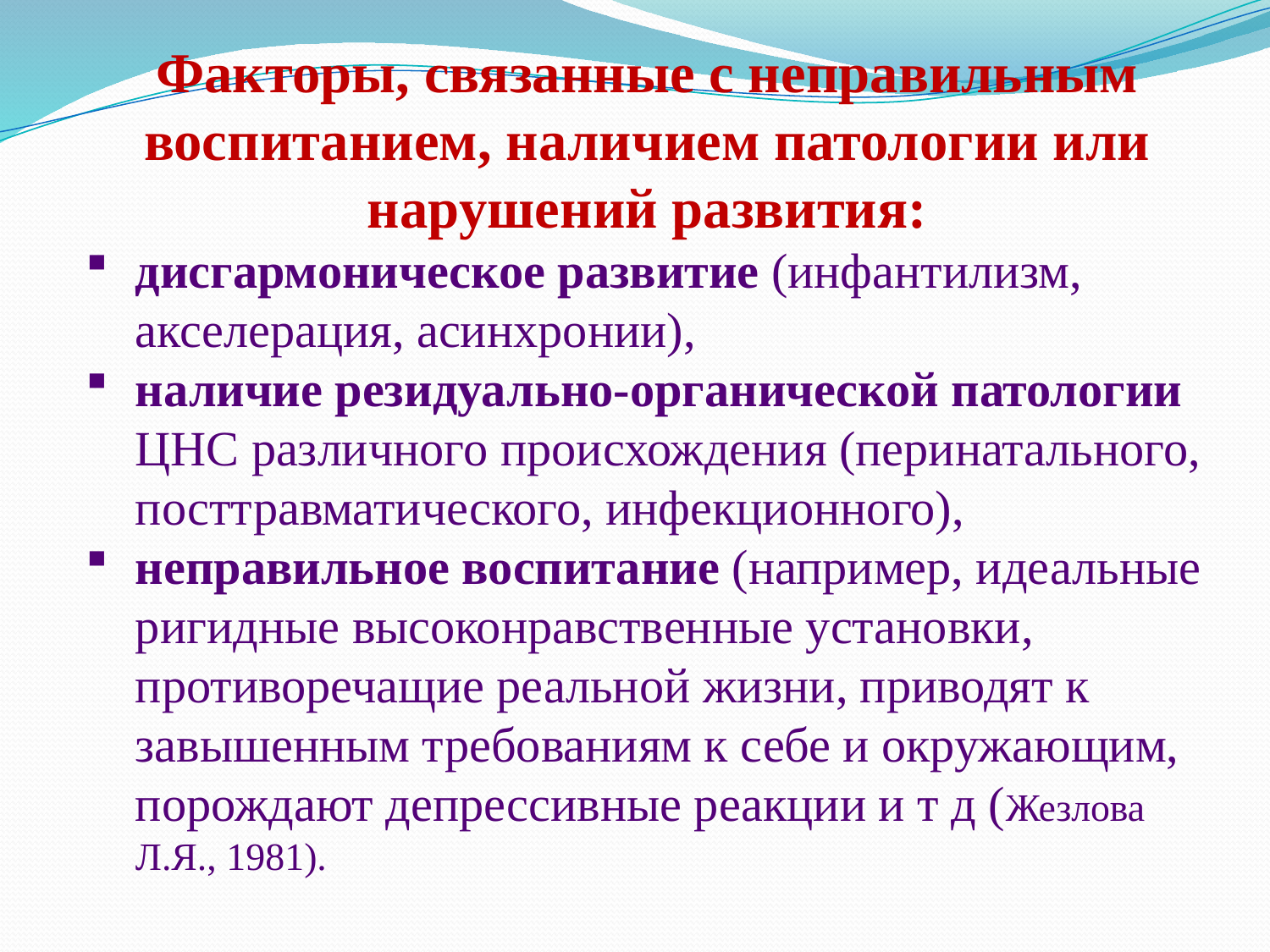

Факторы, связанные с неправильным воспитанием, наличием патологии или нарушений развития:
дисгармоническое развитие (инфантилизм, акселерация, асинхронии),
наличие резидуально-органической патологии ЦНС различного происхождения (перинатального, посттравматического, инфекционного),
неправильное воспитание (например, идеальные ригидные высоконравственные установки, противоречащие реальной жизни, приводят к завышенным требованиям к себе и окружающим, порождают депрессивные реакции и т д (Жезлова Л.Я., 1981).